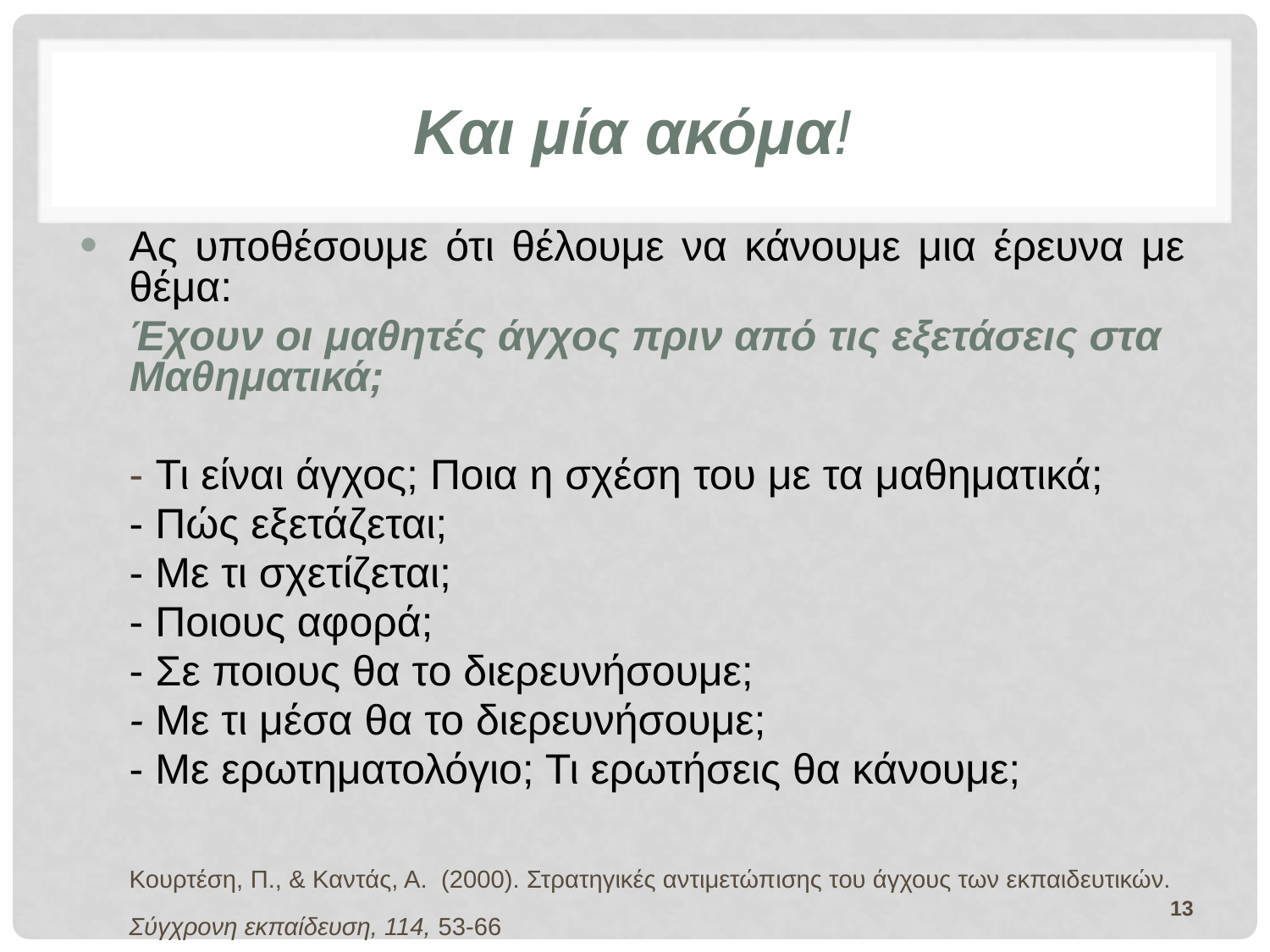

# Και μία ακόμα!
Ας υποθέσουμε ότι θέλουμε να κάνουμε μια έρευνα με θέμα:
	Έχουν οι μαθητές άγχος πριν από τις εξετάσεις στα Μαθηματικά;

	- Τι είναι άγχος; Ποια η σχέση του με τα μαθηματικά;
	- Πώς εξετάζεται;
	- Με τι σχετίζεται;
	- Ποιους αφορά;
	- Σε ποιους θα το διερευνήσουμε;
	- Με τι μέσα θα το διερευνήσουμε;
	- Με ερωτηματολόγιο; Τι ερωτήσεις θα κάνουμε;

Κουρτέση, Π., & Καντάς, Α.  (2000). Στρατηγικές αντιμετώπισης του άγχους των εκπαιδευτικών.
Σύγχρονη εκπαίδευση, 114, 53-66

13